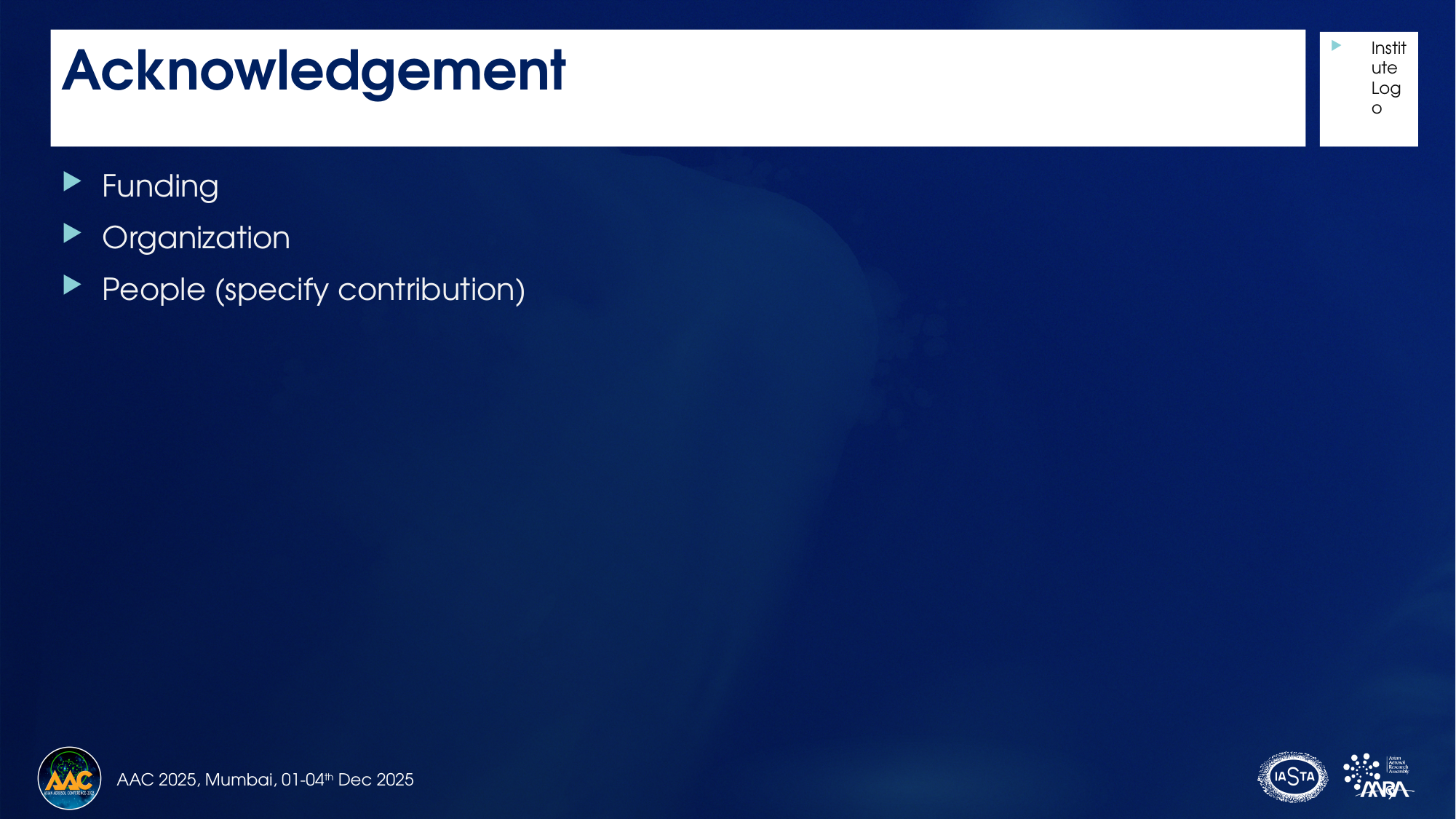

# Acknowledgement
Institute Logo
Funding
Organization
People (specify contribution)